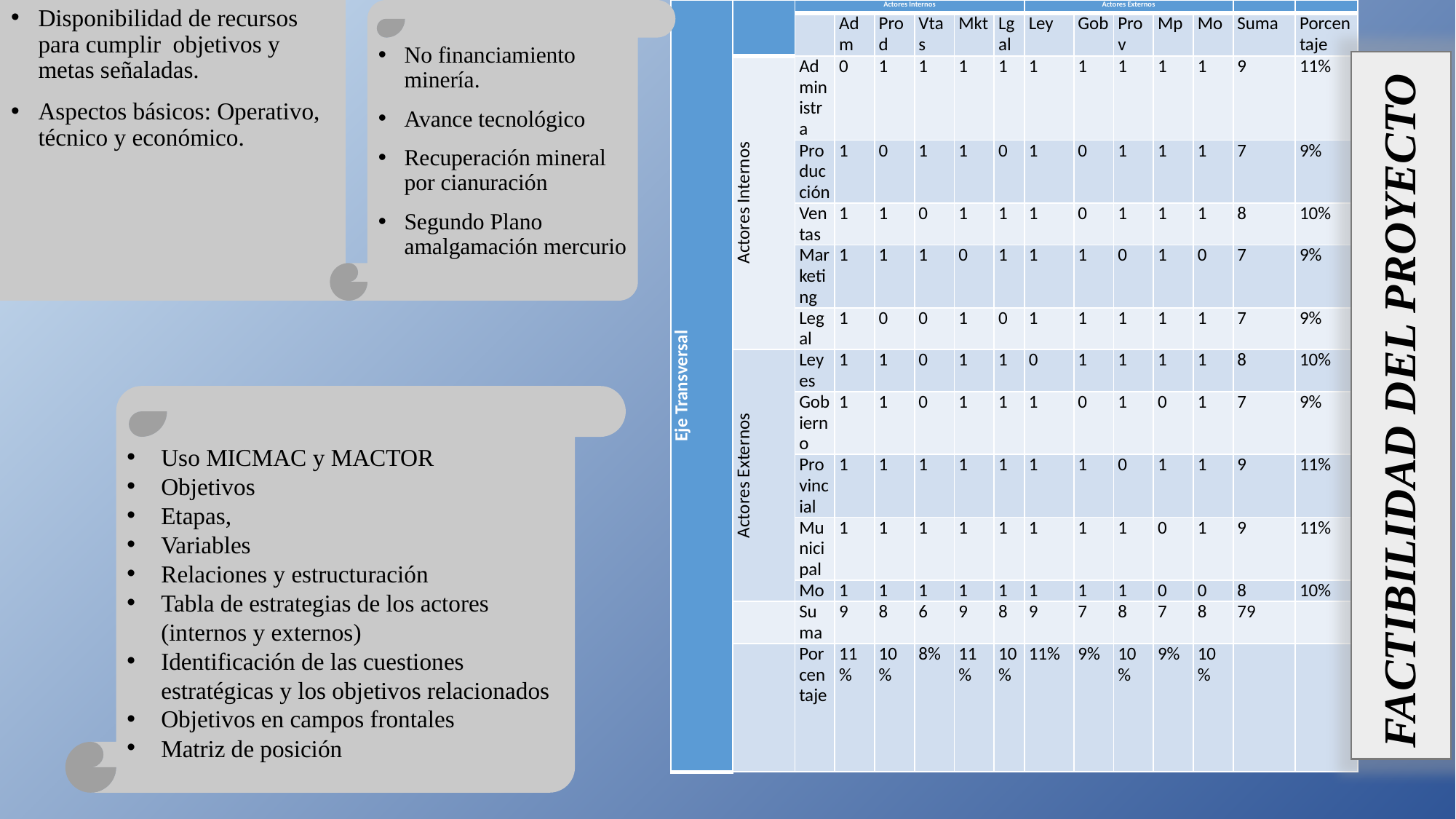

No financiamiento minería.
Avance tecnológico
Recuperación mineral por cianuración
Segundo Plano amalgamación mercurio
Disponibilidad de recursos para cumplir  objetivos y metas señaladas.
Aspectos básicos: Operativo, técnico y económico.
| Eje Transversal |  | Actores Internos |  |  |  |  |  | Actores Externos |  |  |  |  |  |  |
| --- | --- | --- | --- | --- | --- | --- | --- | --- | --- | --- | --- | --- | --- | --- |
|  |  |  | Adm | Prod | Vtas | Mkt | Lgal | Ley | Gob | Prov | Mp | Mo | Suma | Porcentaje |
|  | Actores Internos | Administra | 0 | 1 | 1 | 1 | 1 | 1 | 1 | 1 | 1 | 1 | 9 | 11% |
|  |  | Producción | 1 | 0 | 1 | 1 | 0 | 1 | 0 | 1 | 1 | 1 | 7 | 9% |
|  |  | Ventas | 1 | 1 | 0 | 1 | 1 | 1 | 0 | 1 | 1 | 1 | 8 | 10% |
|  |  | Marketing | 1 | 1 | 1 | 0 | 1 | 1 | 1 | 0 | 1 | 0 | 7 | 9% |
|  |  | Legal | 1 | 0 | 0 | 1 | 0 | 1 | 1 | 1 | 1 | 1 | 7 | 9% |
|  | Actores Externos | Leyes | 1 | 1 | 0 | 1 | 1 | 0 | 1 | 1 | 1 | 1 | 8 | 10% |
|  |  | Gobierno | 1 | 1 | 0 | 1 | 1 | 1 | 0 | 1 | 0 | 1 | 7 | 9% |
|  |  | Provincial | 1 | 1 | 1 | 1 | 1 | 1 | 1 | 0 | 1 | 1 | 9 | 11% |
|  |  | Municipal | 1 | 1 | 1 | 1 | 1 | 1 | 1 | 1 | 0 | 1 | 9 | 11% |
|  |  | Mo | 1 | 1 | 1 | 1 | 1 | 1 | 1 | 1 | 0 | 0 | 8 | 10% |
|  |  | Suma | 9 | 8 | 6 | 9 | 8 | 9 | 7 | 8 | 7 | 8 | 79 |  |
|  |  | Porcentaje | 11% | 10% | 8% | 11% | 10% | 11% | 9% | 10% | 9% | 10% |  |  |
FACTIBILIDAD DEL PROYECTO
Uso MICMAC y MACTOR
Objetivos
Etapas,
Variables
Relaciones y estructuración
Tabla de estrategias de los actores (internos y externos)
Identificación de las cuestiones estratégicas y los objetivos relacionados
Objetivos en campos frontales
Matriz de posición